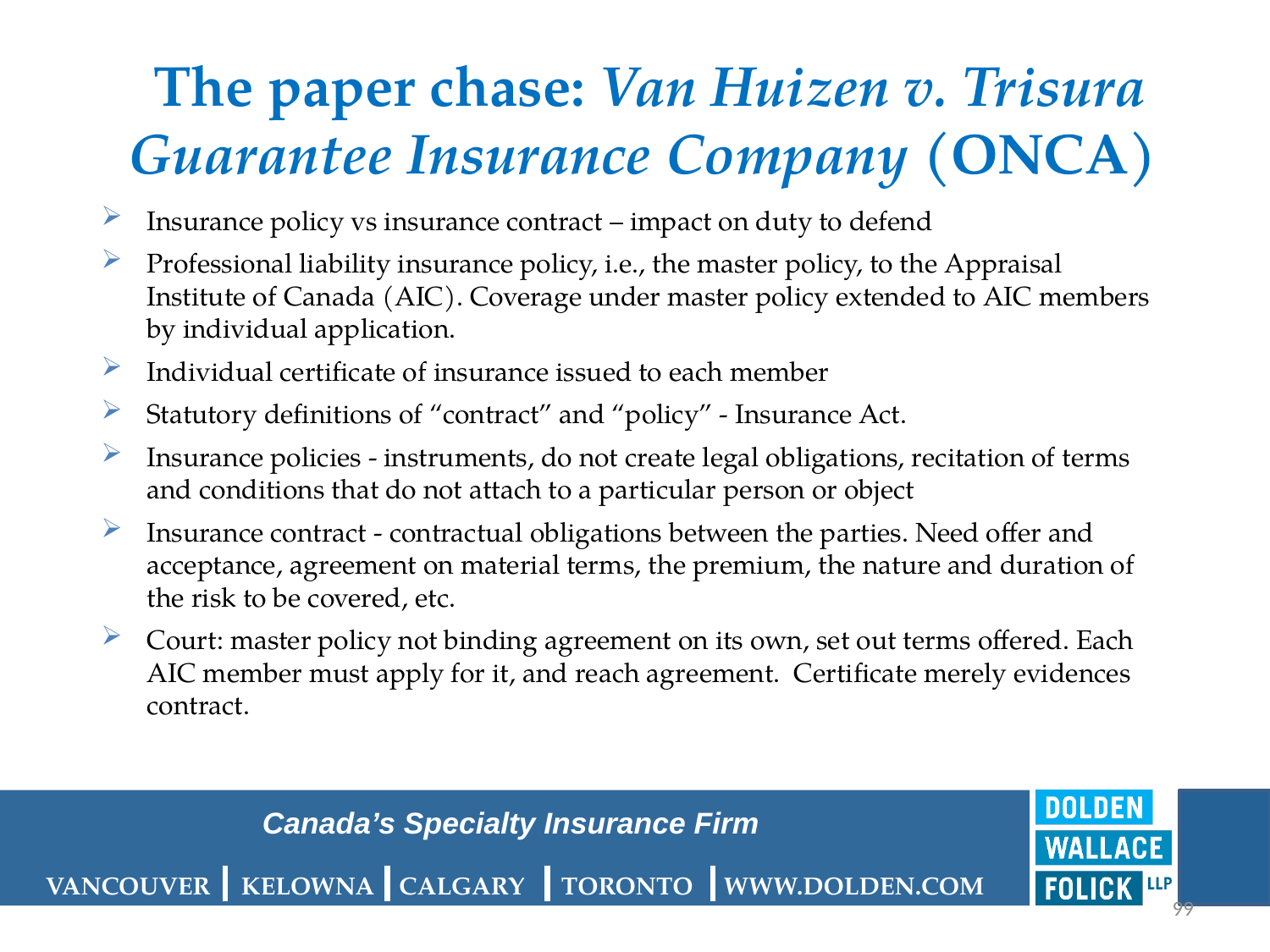

# The paper chase: Van Huizen v. Trisura Guarantee Insurance Company (ONCA)
Insurance policy vs insurance contract – impact on duty to defend
Professional liability insurance policy, i.e., the master policy, to the Appraisal Institute of Canada (AIC). Coverage under master policy extended to AIC members by individual application.
Individual certificate of insurance issued to each member
Statutory definitions of “contract” and “policy” - Insurance Act.
Insurance policies - instruments, do not create legal obligations, recitation of terms and conditions that do not attach to a particular person or object
Insurance contract - contractual obligations between the parties. Need offer and acceptance, agreement on material terms, the premium, the nature and duration of the risk to be covered, etc.
Court: master policy not binding agreement on its own, set out terms offered. Each AIC member must apply for it, and reach agreement.  Certificate merely evidences contract.

99